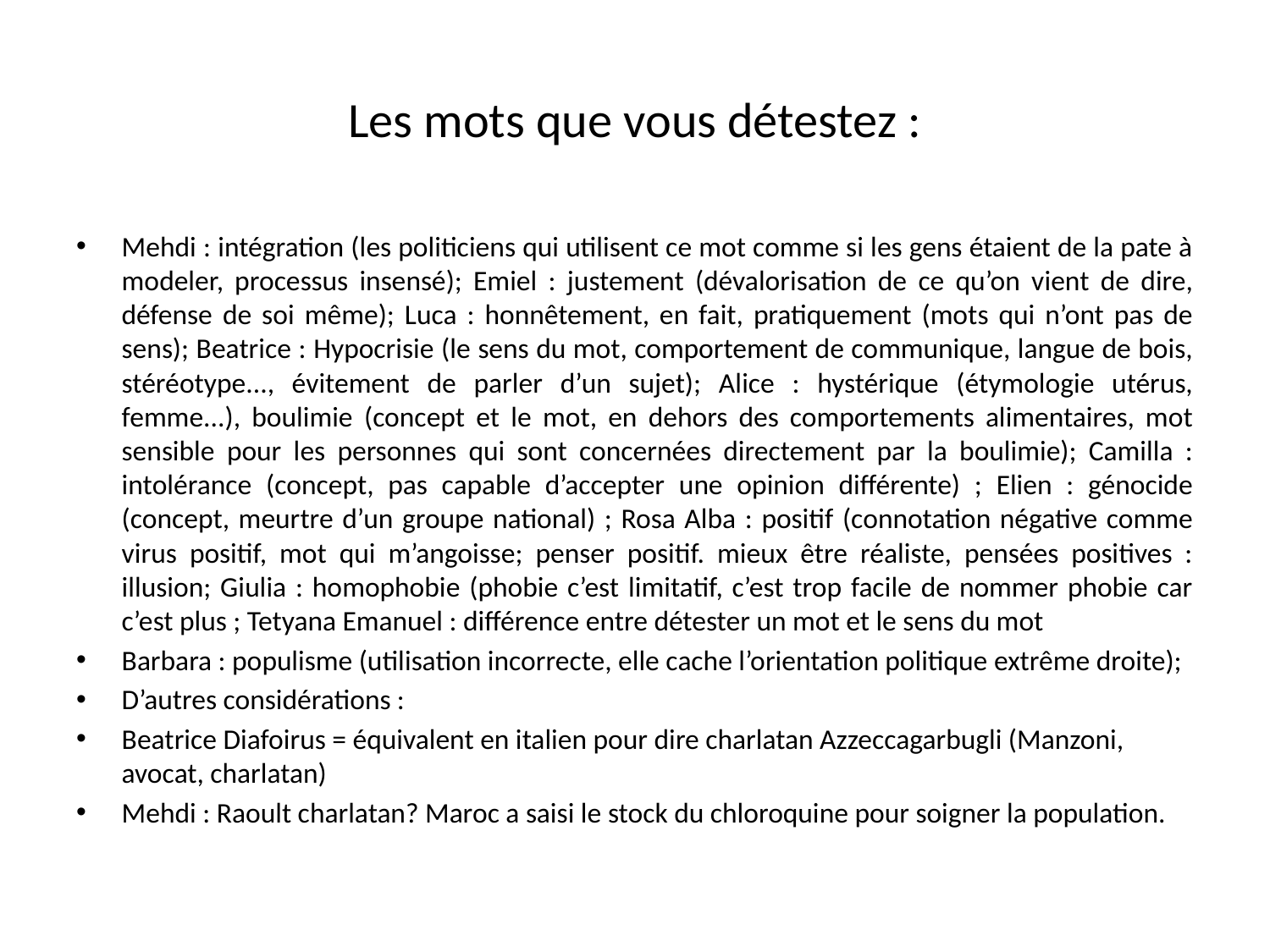

# Les mots que vous détestez :
Mehdi : intégration (les politiciens qui utilisent ce mot comme si les gens étaient de la pate à modeler, processus insensé); Emiel : justement (dévalorisation de ce qu’on vient de dire, défense de soi même); Luca : honnêtement, en fait, pratiquement (mots qui n’ont pas de sens); Beatrice : Hypocrisie (le sens du mot, comportement de communique, langue de bois, stéréotype..., évitement de parler d’un sujet); Alice : hystérique (étymologie utérus, femme...), boulimie (concept et le mot, en dehors des comportements alimentaires, mot sensible pour les personnes qui sont concernées directement par la boulimie); Camilla : intolérance (concept, pas capable d’accepter une opinion différente) ; Elien : génocide (concept, meurtre d’un groupe national) ; Rosa Alba : positif (connotation négative comme virus positif, mot qui m’angoisse; penser positif. mieux être réaliste, pensées positives : illusion; Giulia : homophobie (phobie c’est limitatif, c’est trop facile de nommer phobie car c’est plus ; Tetyana Emanuel : différence entre détester un mot et le sens du mot
Barbara : populisme (utilisation incorrecte, elle cache l’orientation politique extrême droite);
D’autres considérations :
Beatrice Diafoirus = équivalent en italien pour dire charlatan Azzeccagarbugli (Manzoni, avocat, charlatan)
Mehdi : Raoult charlatan? Maroc a saisi le stock du chloroquine pour soigner la population.